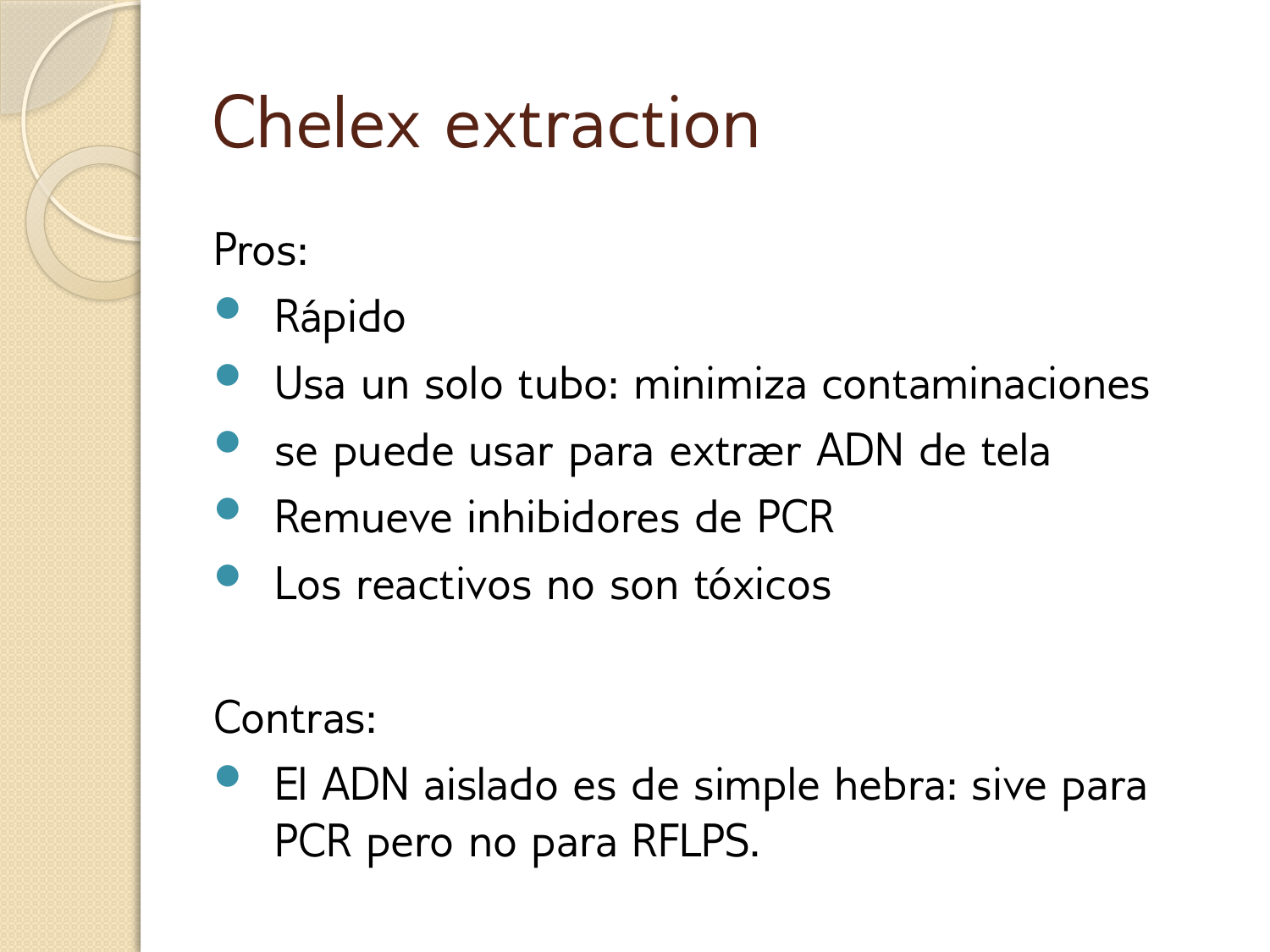

# Chelex extraction
Pros:
Rápido
Usa un solo tubo: minimiza contaminaciones
se puede usar para extraer ADN de tela
Remueve inhibidores de PCR
Los reactivos no son tóxicos

Contras:
El ADN aislado es de simple hebra: sive para  PCR pero no para RFLPS.